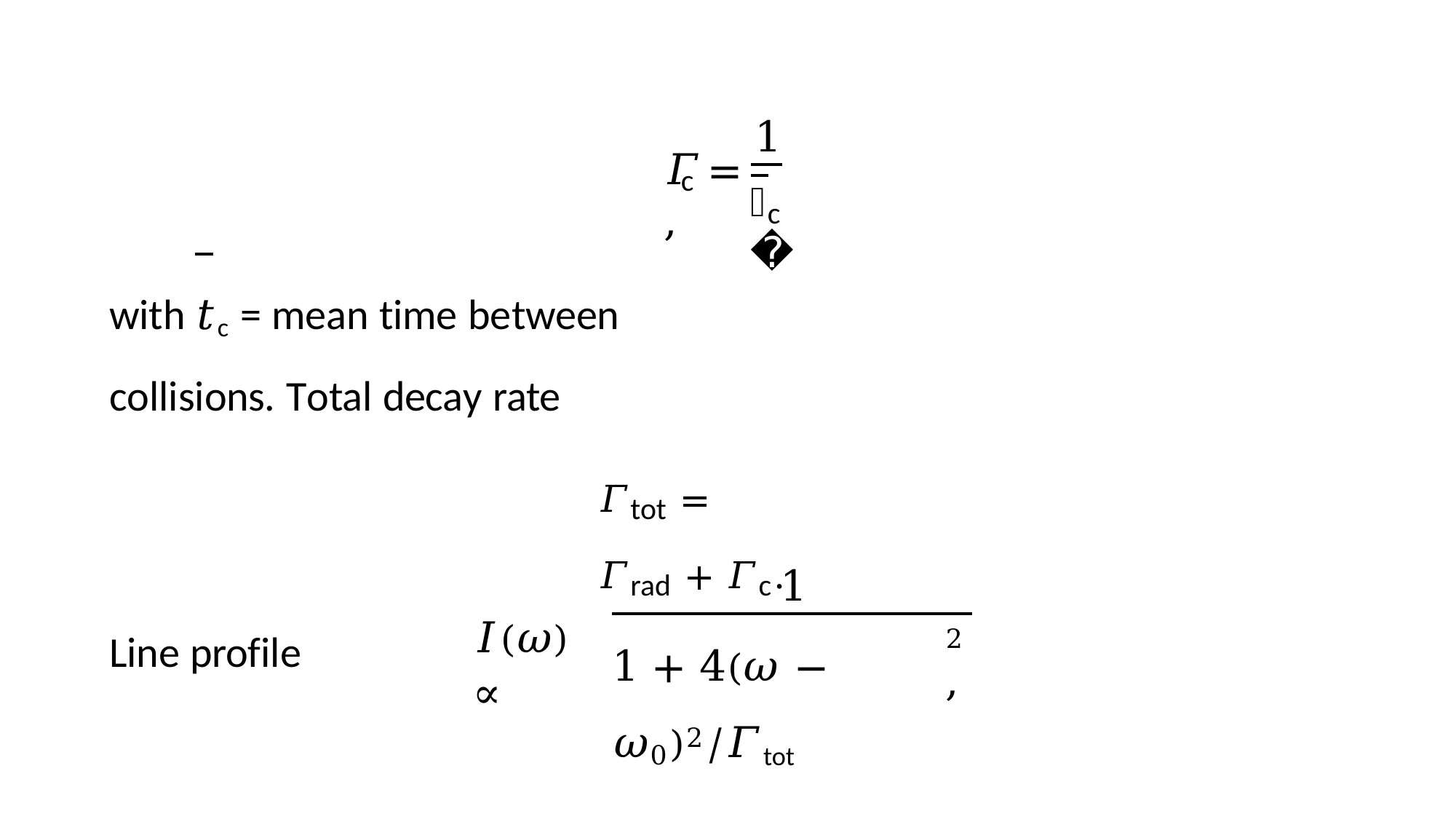

1
𝛤	=	,
c

𝑡

c
with 𝑡c  = mean time between collisions. Total decay rate
𝛤tot  = 𝛤rad  + 𝛤c.
Line profile

1
𝐼(𝜔) ∝
2 ,

1 + 4(𝜔 − 𝜔0)2/𝛤tot